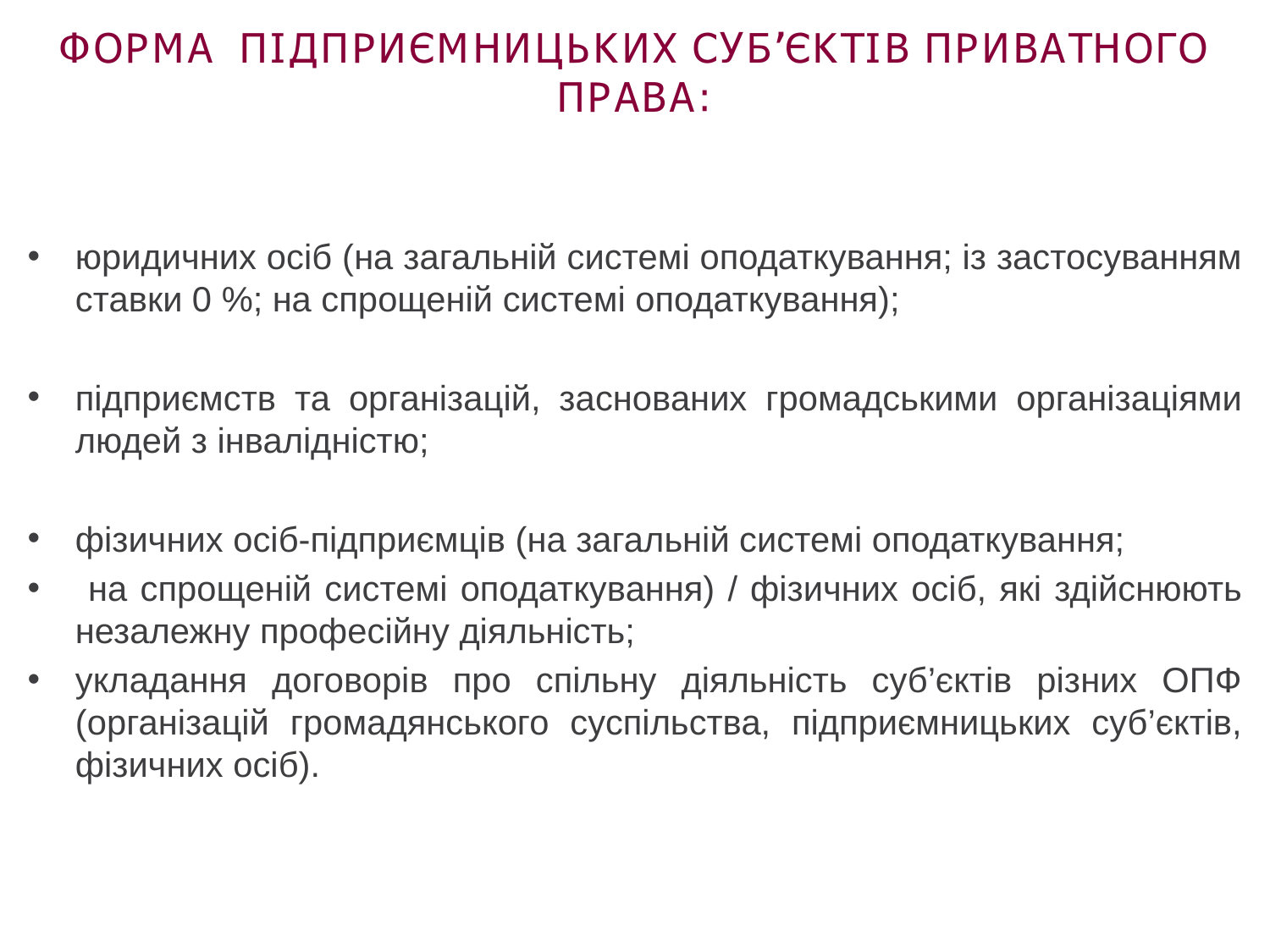

# Форма  підприємницьких суб’єктів приватного права:

юридичних осіб (на загальній системі оподаткування; із застосуванням ставки 0 %; на спрощеній системі оподаткування);

підприємств та організацій, заснованих громадськими організаціями людей з інвалідністю;

фізичних осіб-підприємців (на загальній системі оподаткування;
 на спрощеній системі оподаткування) / фізичних осіб, які здійснюють незалежну професійну діяльність;
укладання договорів про спільну діяльність суб’єктів різних ОПФ (організацій громадянського суспільства, підприємницьких суб’єктів, фізичних осіб).